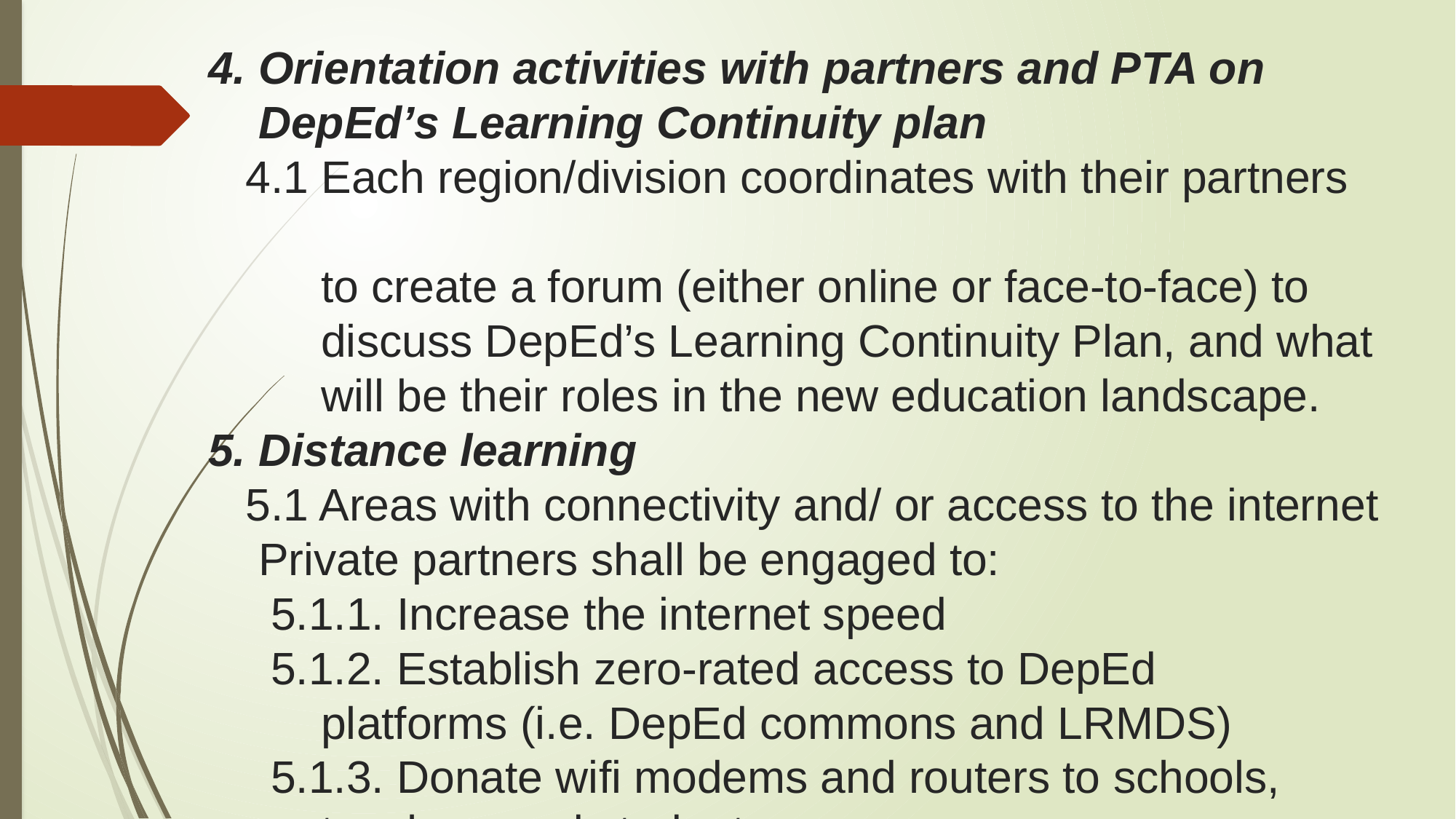

# 4. Orientation activities with partners and PTA on DepEd’s Learning Continuity plan 4.1 Each region/division coordinates with their partners to create a forum (either online or face-to-face) to discuss DepEd’s Learning Continuity Plan, and what will be their roles in the new education landscape. 5. Distance learning 5.1 Areas with connectivity and/ or access to the internet Private partners shall be engaged to: 5.1.1. Increase the internet speed 5.1.2. Establish zero-rated access to DepEd platforms (i.e. DepEd commons and LRMDS) 5.1.3. Donate wifi modems and routers to schools, teachers and students